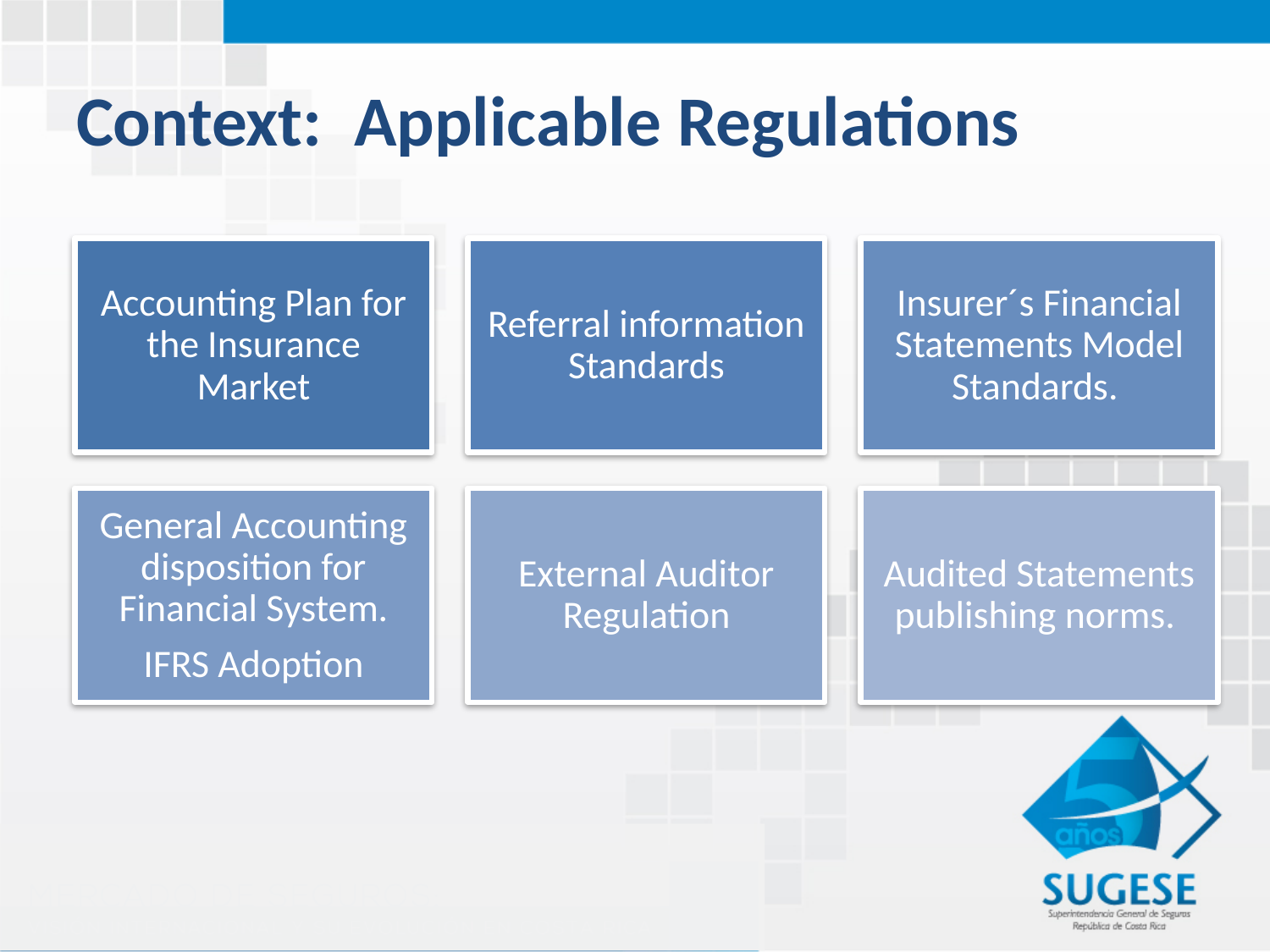

# Context:  Applicable Regulations
Accounting Plan for the Insurance Market
Referral information Standards
Insurer´s Financial Statements Model Standards.
General Accounting disposition for Financial System.
IFRS Adoption
External Auditor Regulation
Audited Statements publishing norms.